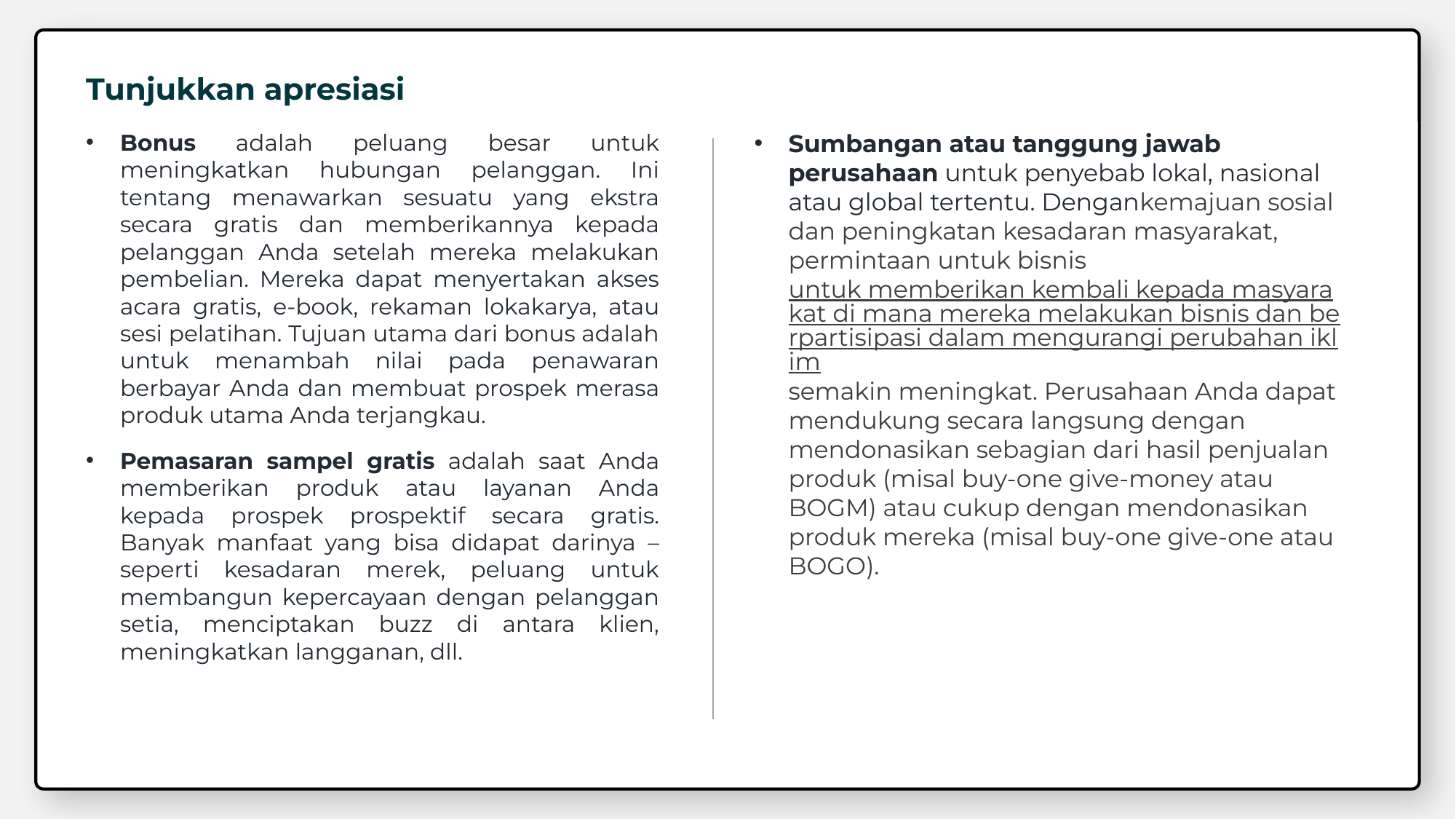

Tunjukkan apresiasi
Bonus adalah peluang besar untuk meningkatkan hubungan pelanggan. Ini tentang menawarkan sesuatu yang ekstra secara gratis dan memberikannya kepada pelanggan Anda setelah mereka melakukan pembelian. Mereka dapat menyertakan akses acara gratis, e-book, rekaman lokakarya, atau sesi pelatihan. Tujuan utama dari bonus adalah untuk menambah nilai pada penawaran berbayar Anda dan membuat prospek merasa produk utama Anda terjangkau.
Pemasaran sampel gratis adalah saat Anda memberikan produk atau layanan Anda kepada prospek prospektif secara gratis. Banyak manfaat yang bisa didapat darinya – seperti kesadaran merek, peluang untuk membangun kepercayaan dengan pelanggan setia, menciptakan buzz di antara klien, meningkatkan langganan, dll.
Sumbangan atau tanggung jawab perusahaan untuk penyebab lokal, nasional atau global tertentu. Dengankemajuan sosial dan peningkatan kesadaran masyarakat, permintaan untuk bisnisuntuk memberikan kembali kepada masyarakat di mana mereka melakukan bisnis dan berpartisipasi dalam mengurangi perubahan iklimsemakin meningkat. Perusahaan Anda dapat mendukung secara langsung dengan mendonasikan sebagian dari hasil penjualan produk (misal buy-one give-money atau BOGM) atau cukup dengan mendonasikan produk mereka (misal buy-one give-one atau BOGO).